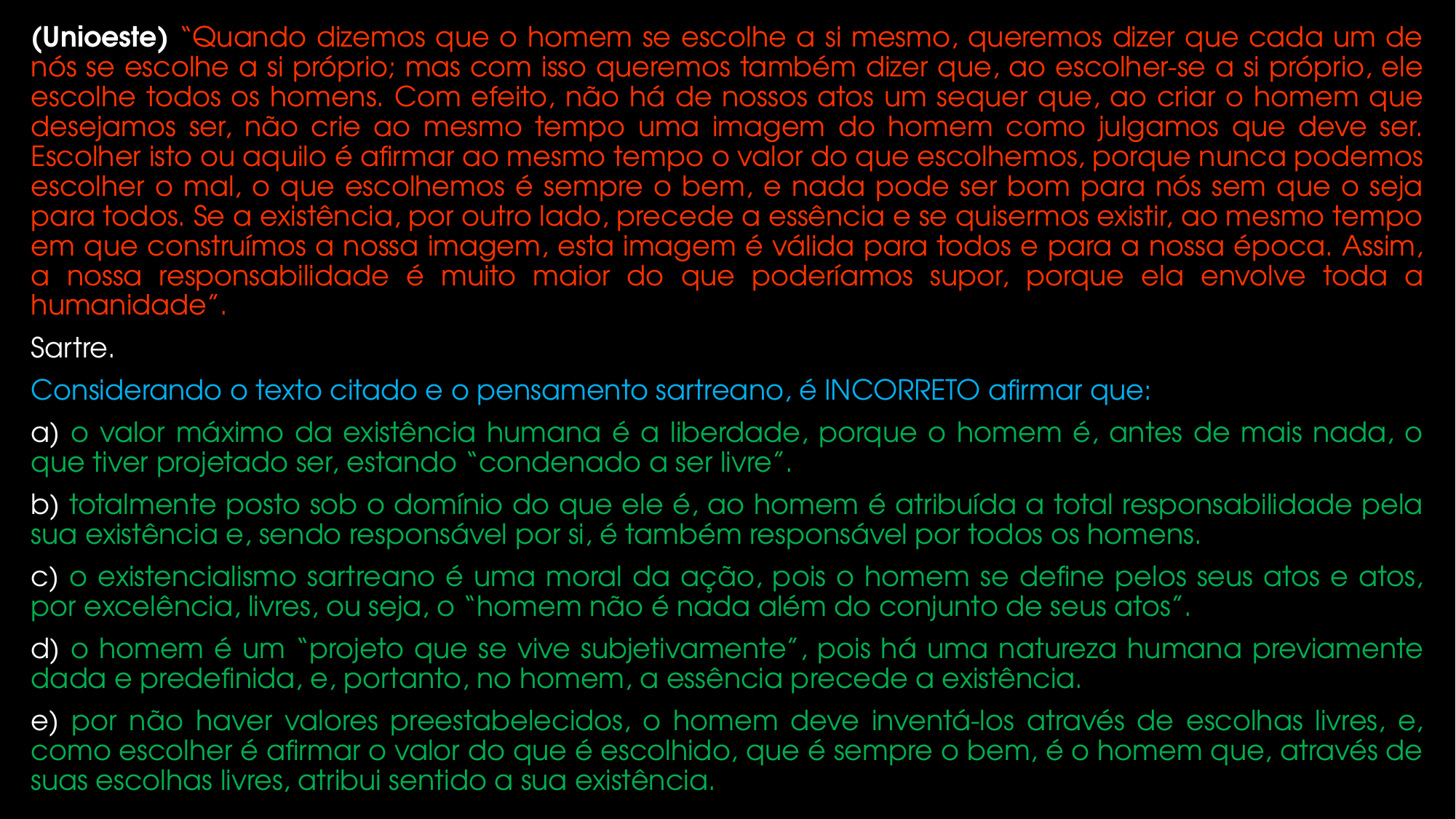

(Unioeste) “Quando dizemos que o homem se escolhe a si mesmo, queremos dizer que cada um de nós se escolhe a si próprio; mas com isso queremos também dizer que, ao escolher-se a si próprio, ele escolhe todos os homens. Com efeito, não há de nossos atos um sequer que, ao criar o homem que desejamos ser, não crie ao mesmo tempo uma imagem do homem como julgamos que deve ser. Escolher isto ou aquilo é afirmar ao mesmo tempo o valor do que escolhemos, porque nunca podemos escolher o mal, o que escolhemos é sempre o bem, e nada pode ser bom para nós sem que o seja para todos. Se a existência, por outro lado, precede a essência e se quisermos existir, ao mesmo tempo em que construímos a nossa imagem, esta imagem é válida para todos e para a nossa época. Assim, a nossa responsabilidade é muito maior do que poderíamos supor, porque ela envolve toda a humanidade”.
Sartre.
Considerando o texto citado e o pensamento sartreano, é INCORRETO afirmar que:
a) o valor máximo da existência humana é a liberdade, porque o homem é, antes de mais nada, o que tiver projetado ser, estando “condenado a ser livre”.
b) totalmente posto sob o domínio do que ele é, ao homem é atribuída a total responsabilidade pela sua existência e, sendo responsável por si, é também responsável por todos os homens.
c) o existencialismo sartreano é uma moral da ação, pois o homem se define pelos seus atos e atos, por excelência, livres, ou seja, o “homem não é nada além do conjunto de seus atos”.
d) o homem é um “projeto que se vive subjetivamente”, pois há uma natureza humana previamente dada e predefinida, e, portanto, no homem, a essência precede a existência.
e) por não haver valores preestabelecidos, o homem deve inventá-los através de escolhas livres, e, como escolher é afirmar o valor do que é escolhido, que é sempre o bem, é o homem que, através de suas escolhas livres, atribui sentido a sua existência.